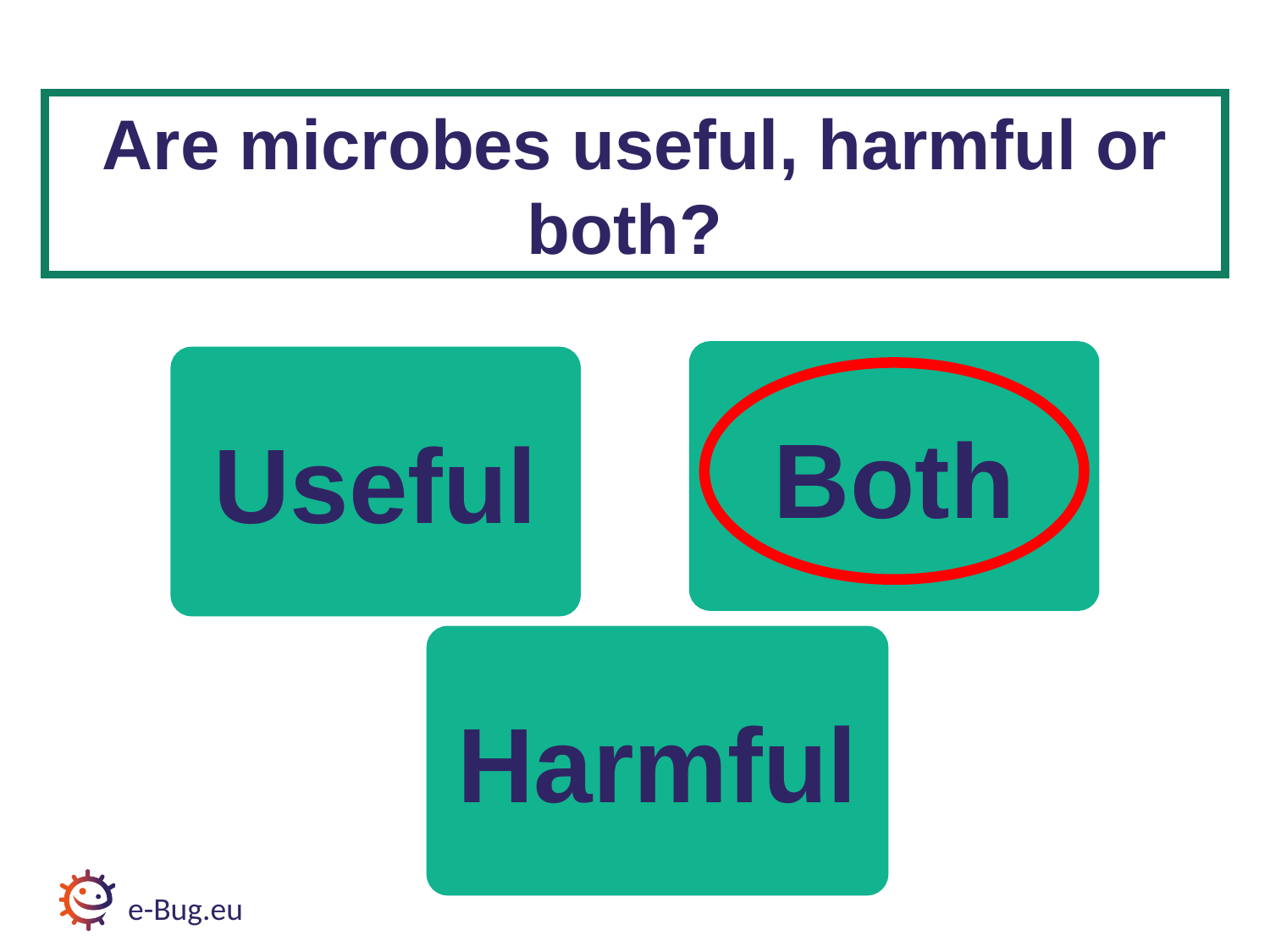

# Discussion Question 3
Are microbes useful, harmful or both?
Both
Useful

Harmful
e-Bug.eu